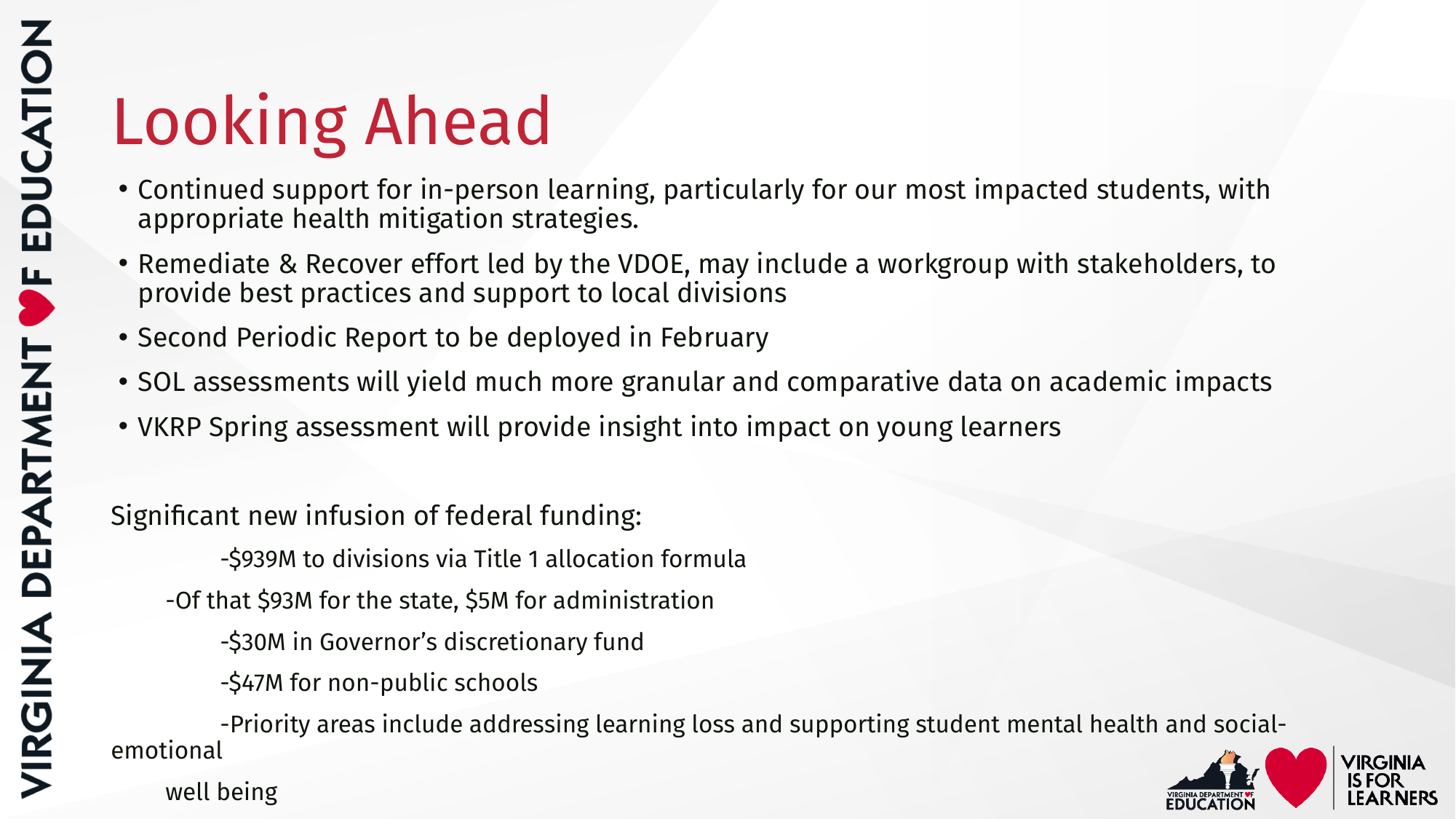

# Looking Ahead
Continued support for in-person learning, particularly for our most impacted students, with appropriate health mitigation strategies.
Remediate & Recover effort led by the VDOE, may include a workgroup with stakeholders, to provide best practices and support to local divisions
Second Periodic Report to be deployed in February
SOL assessments will yield much more granular and comparative data on academic impacts
VKRP Spring assessment will provide insight into impact on young learners

Significant new infusion of federal funding:
	-$939M to divisions via Title 1 allocation formula
-Of that $93M for the state, $5M for administration
	-$30M in Governor’s discretionary fund
	-$47M for non-public schools
	-Priority areas include addressing learning loss and supporting student mental health and social-emotional
well being